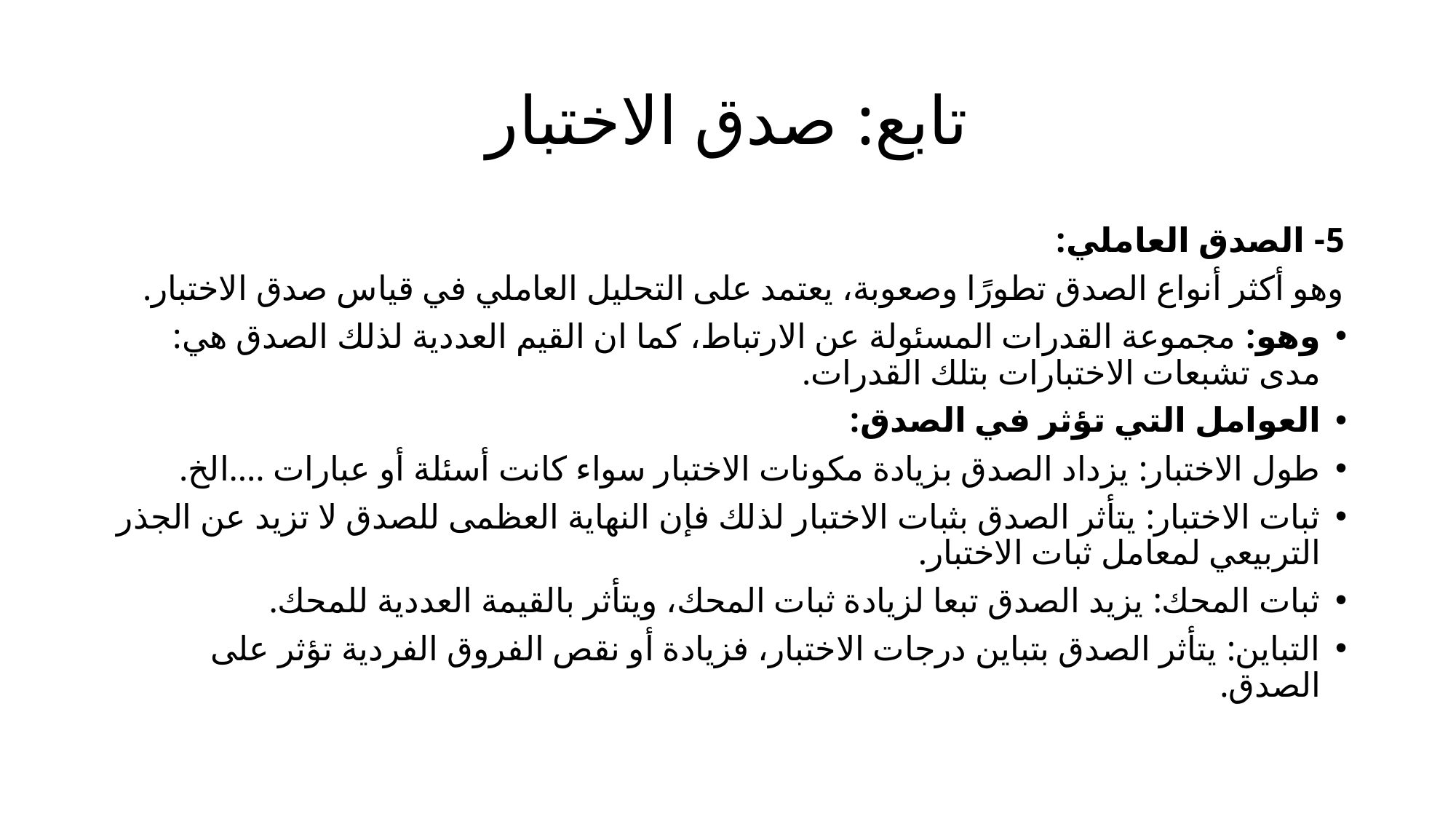

# تابع: صدق الاختبار
5- الصدق العاملي:
وهو أكثر أنواع الصدق تطورًا وصعوبة، يعتمد على التحليل العاملي في قياس صدق الاختبار.
وهو: مجموعة القدرات المسئولة عن الارتباط، كما ان القيم العددية لذلك الصدق هي: مدى تشبعات الاختبارات بتلك القدرات.
العوامل التي تؤثر في الصدق:
طول الاختبار: يزداد الصدق بزيادة مكونات الاختبار سواء كانت أسئلة أو عبارات ....الخ.
ثبات الاختبار: يتأثر الصدق بثبات الاختبار لذلك فإن النهاية العظمى للصدق لا تزيد عن الجذر التربيعي لمعامل ثبات الاختبار.
ثبات المحك: يزيد الصدق تبعا لزيادة ثبات المحك، ويتأثر بالقيمة العددية للمحك.
التباين: يتأثر الصدق بتباين درجات الاختبار، فزيادة أو نقص الفروق الفردية تؤثر على الصدق.